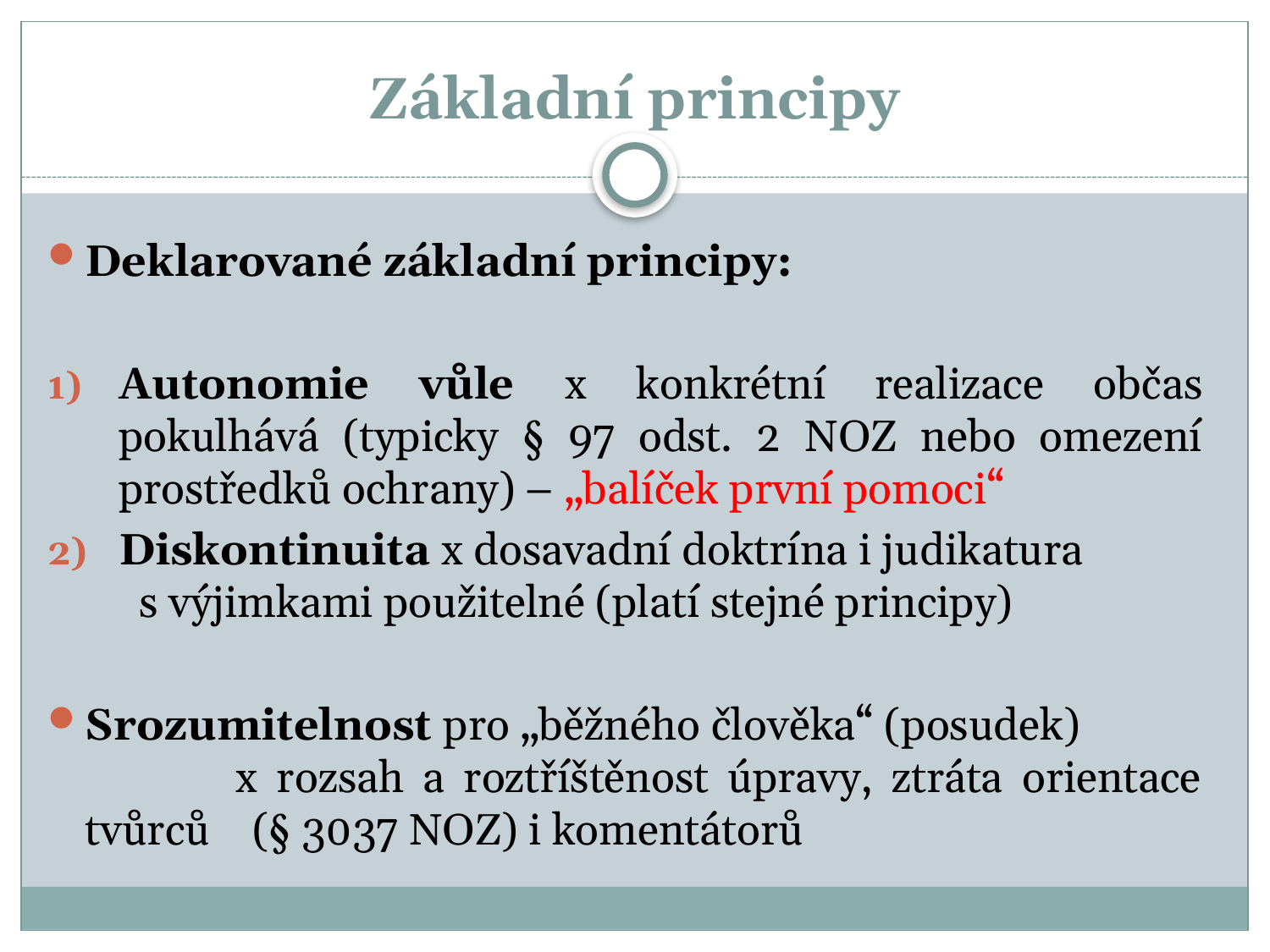

# Základní principy
Deklarované základní principy:

Autonomie vůle x konkrétní realizace občas pokulhává (typicky § 97 odst. 2 NOZ nebo omezení prostředků ochrany) – „balíček první pomoci“
Diskontinuita x dosavadní doktrína i judikatura              s výjimkami použitelné (platí stejné principy)

Srozumitelnost pro „běžného člověka“ (posudek)                    x rozsah a roztříštěnost úpravy, ztráta orientace tvůrců    (§ 3037 NOZ) i komentátorů